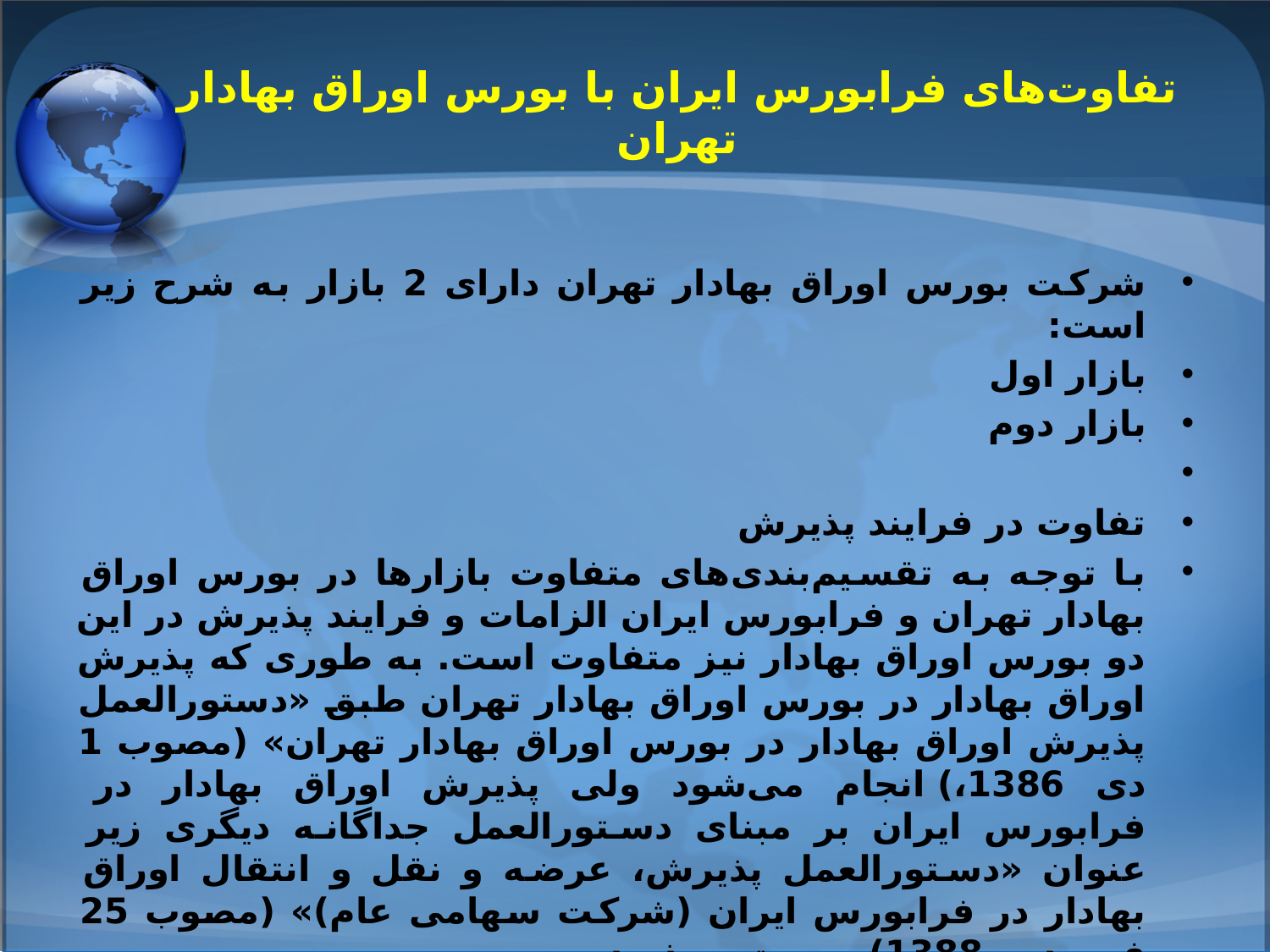

# تفاوت‌های فرابورس ایران با بورس اوراق بهادار تهران
شرکت بورس اوراق بهادار تهران دارای 2 بازار به شرح زیر است:
بازار اول
بازار دوم

تفاوت در فرایند پذیرش
با توجه به تقسیم‌بندی‌های متفاوت بازارها در بورس اوراق بهادار تهران و فرابورس ایران الزامات و فرایند پذیرش در این دو بورس اوراق بهادار نیز متفاوت است. به طوری که پذیرش اوراق بهادار در بورس اوراق بهادار تهران طبق «دستورالعمل پذیرش اوراق بهادار در بورس اوراق بهادار تهران» (مصوب 1 دی 1386،) انجام می‌شود ولی پذیرش اوراق بهادار در فرابورس ایران بر مبنای دستورالعمل جداگانه دیگری زیر عنوان «دستورالعمل پذیرش، عرضه و نقل و انتقال اوراق بهادار در فرابورس ایران (شرکت سهامی عام)» (مصوب 25 فروردین 1388) صورت می‎پذیرد.